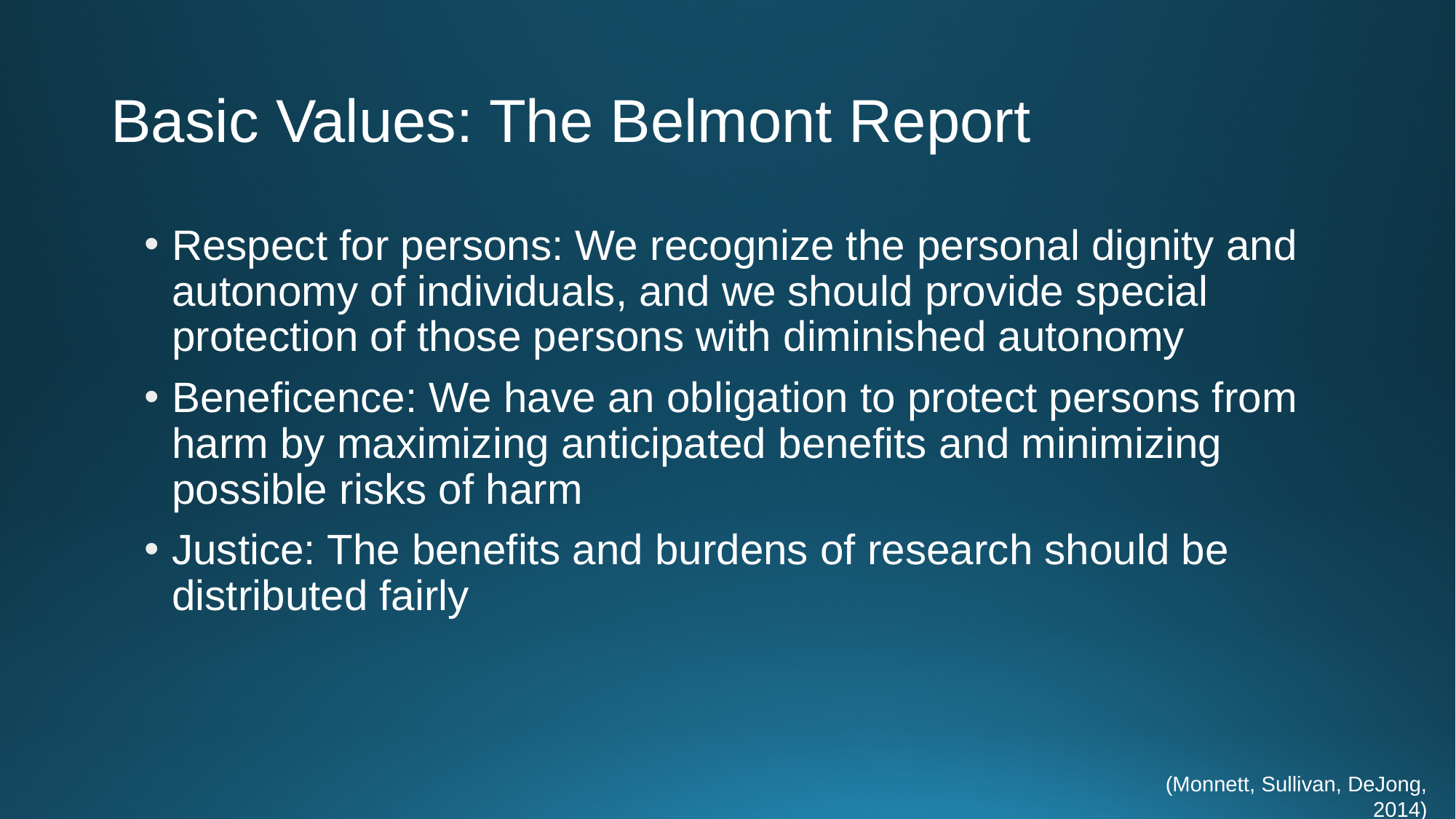

# Basic Values: The Belmont Report
Respect for persons: We recognize the personal dignity and autonomy of individuals, and we should provide special protection of those persons with diminished autonomy
Beneficence: We have an obligation to protect persons from harm by maximizing anticipated benefits and minimizing possible risks of harm
Justice: The benefits and burdens of research should be distributed fairly

(Monnett, Sullivan, DeJong, 2014)